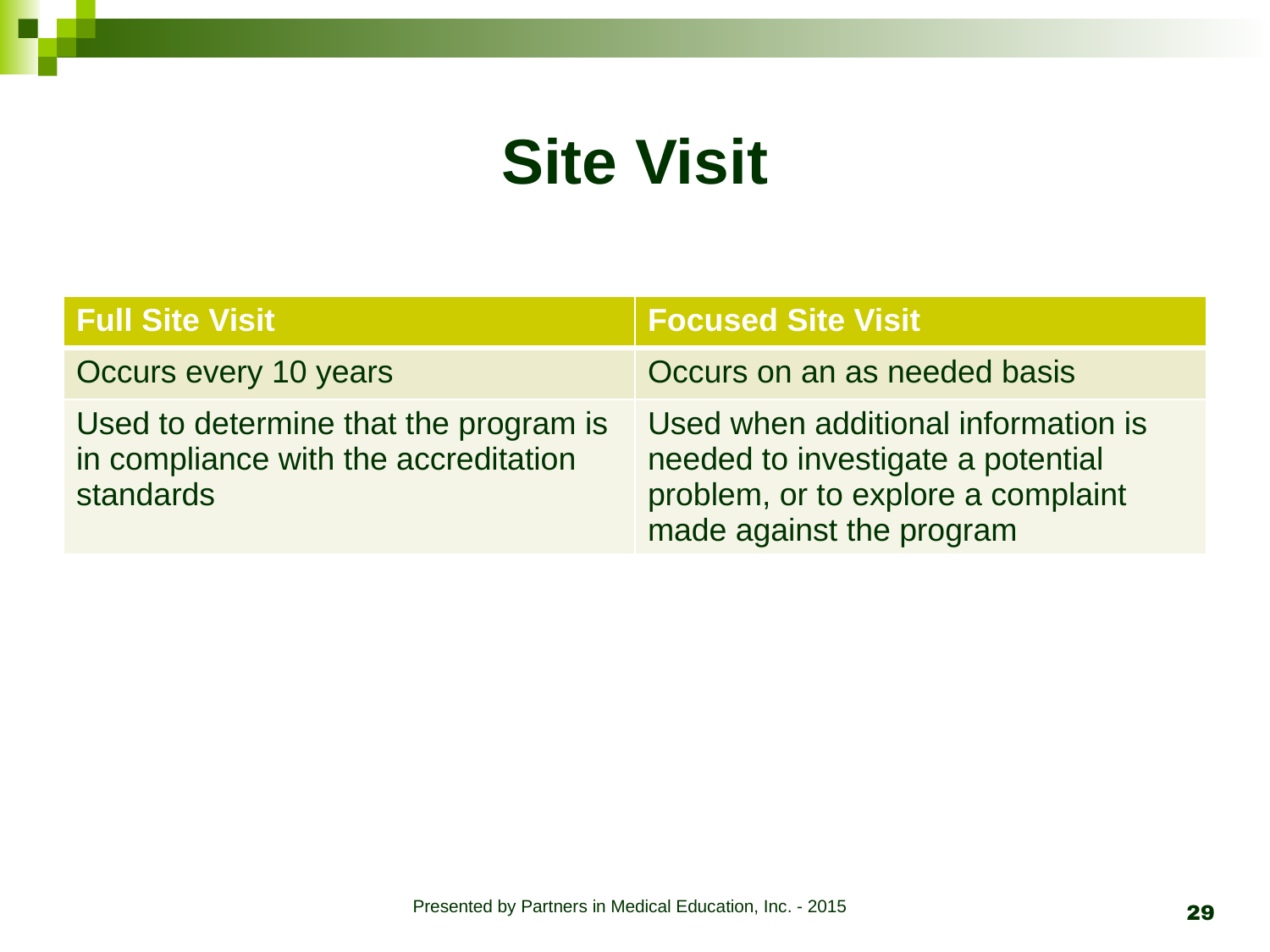

# Site Visit
| Full Site Visit | Focused Site Visit |
| --- | --- |
| Occurs every 10 years | Occurs on an as needed basis |
| Used to determine that the program is in compliance with the accreditation standards | Used when additional information is needed to investigate a potential problem, or to explore a complaint made against the program |
29
Presented by Partners in Medical Education, Inc. - 2015